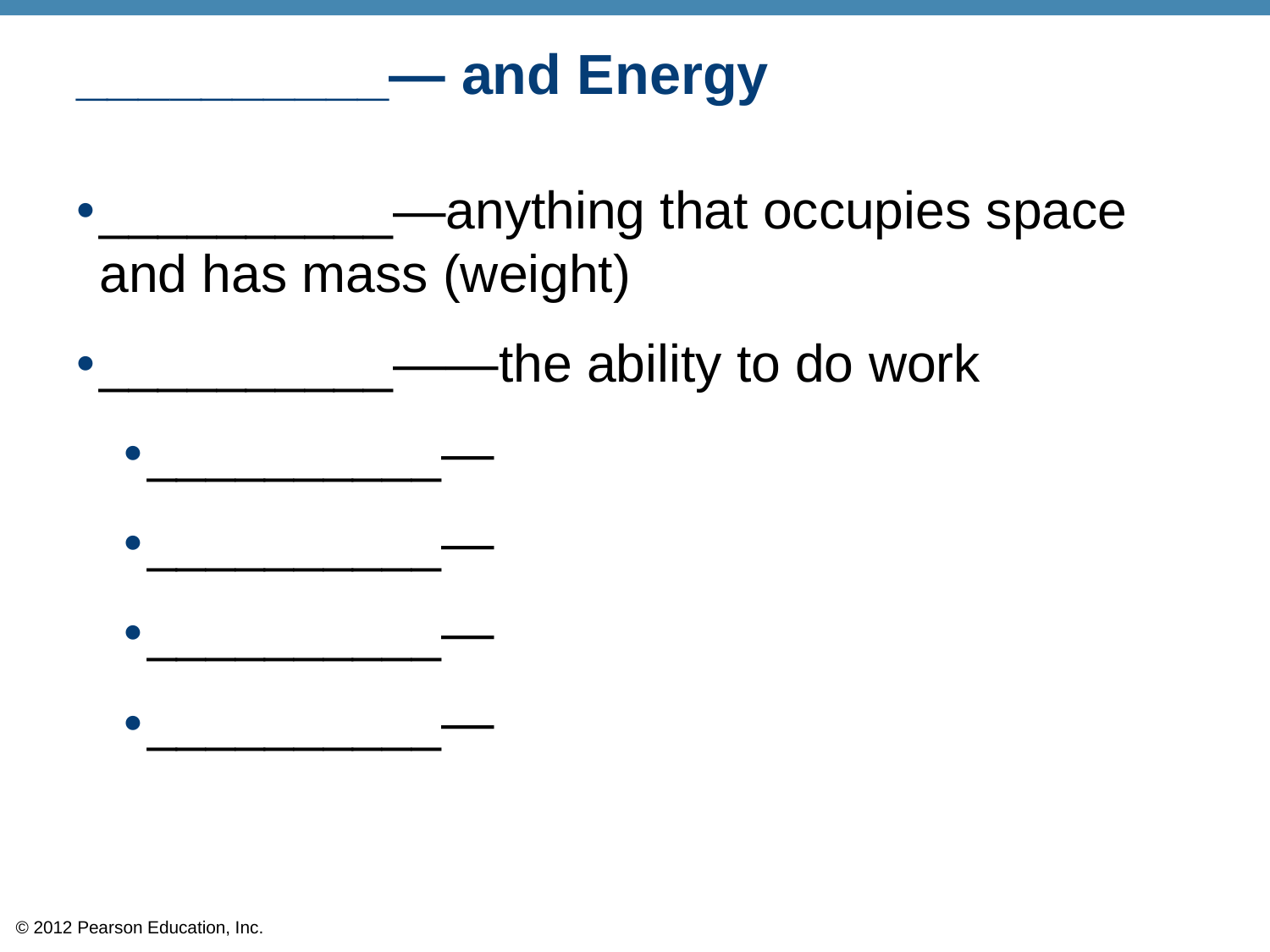

# __________— and Energy
__________—anything that occupies space and has mass (weight)
__________——the ability to do work
__________—
__________—
__________—
__________—